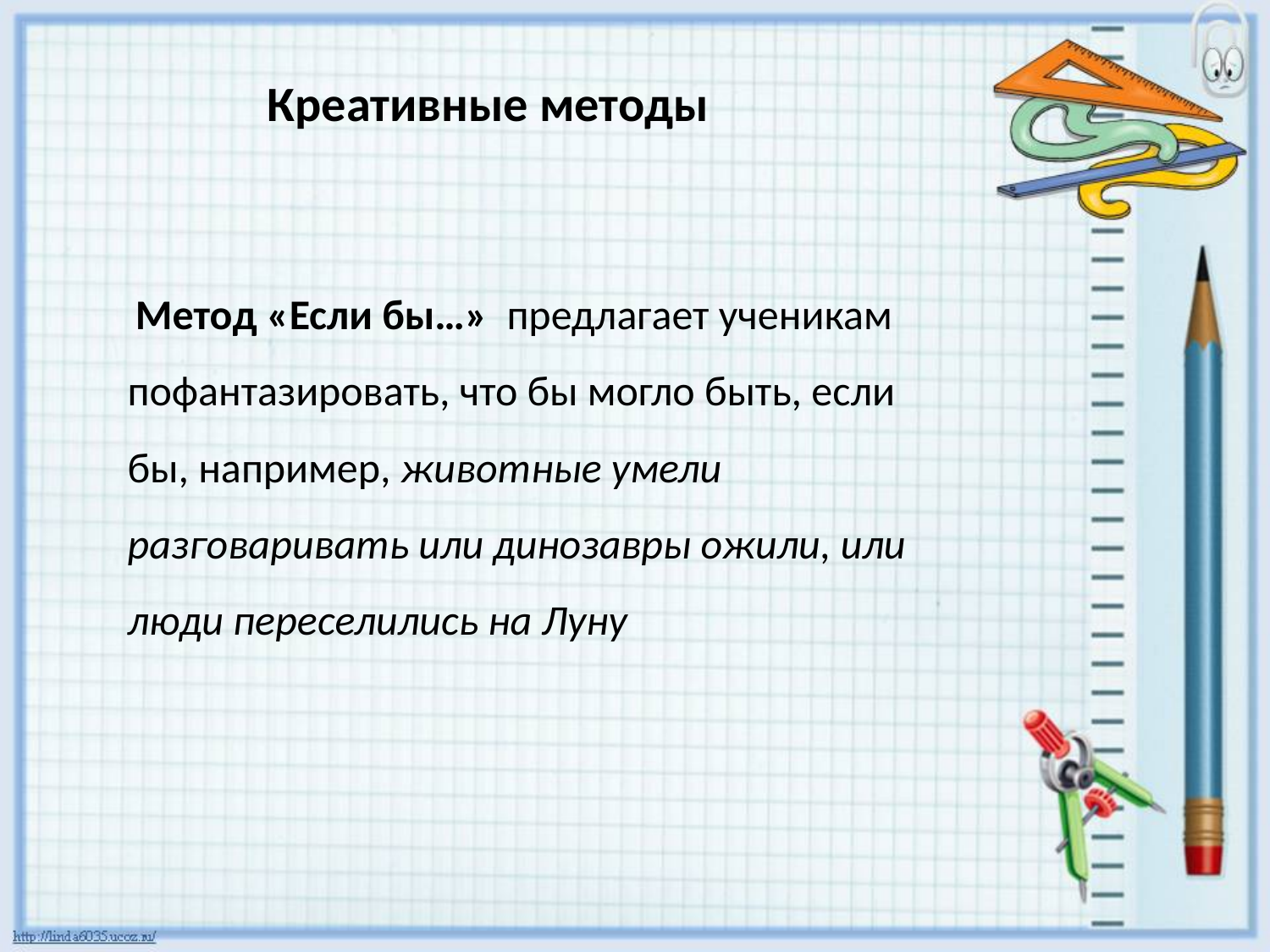

Креативные методы
 Метод «Если бы…»  предлагает ученикам пофантазировать, что бы могло быть, если бы, например, животные умели разговаривать или динозавры ожили, или люди переселились на Луну